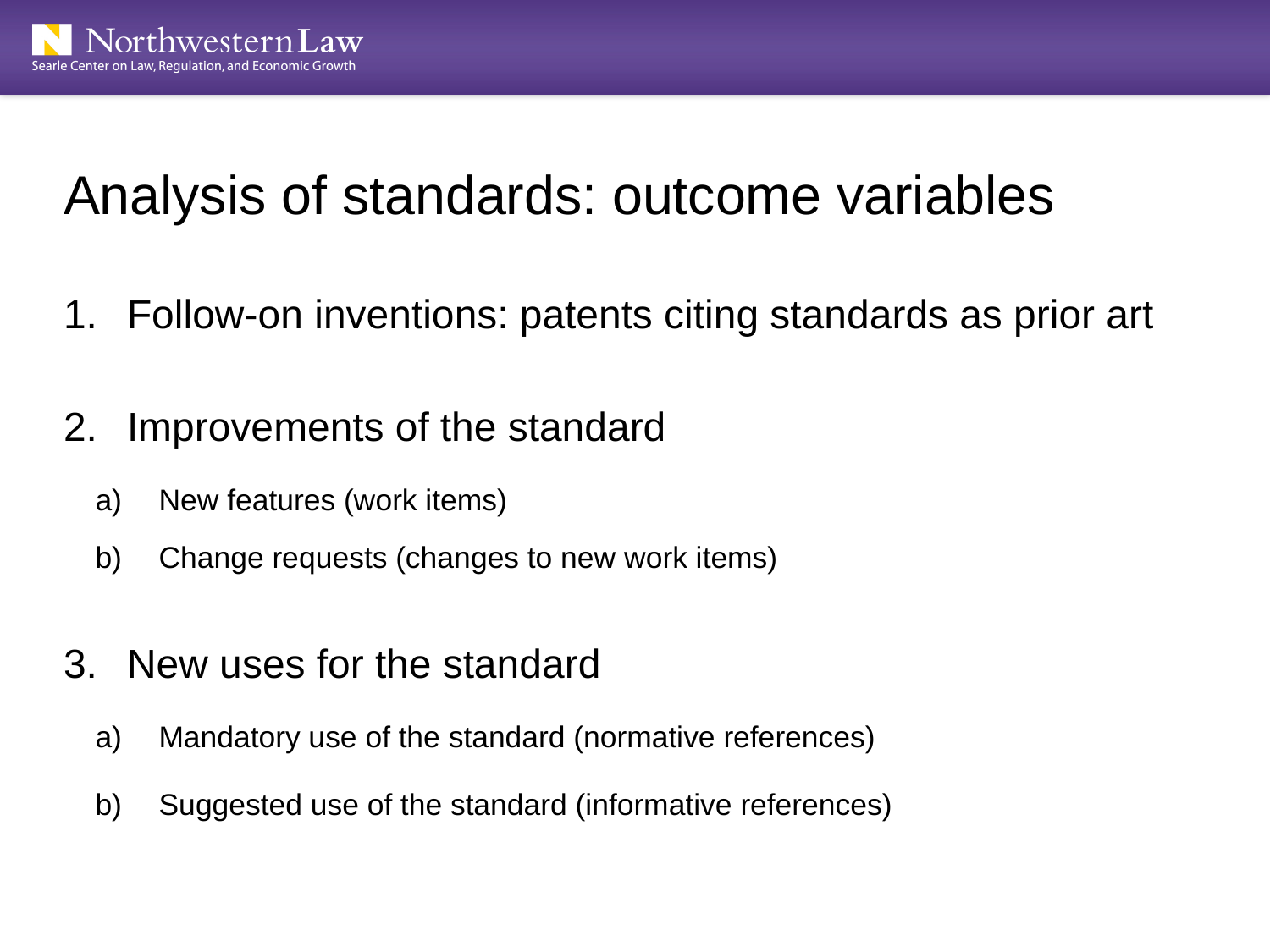

Analysis of standards: outcome variables
Follow-on inventions: patents citing standards as prior art
Improvements of the standard
New features (work items)
Change requests (changes to new work items)
New uses for the standard
Mandatory use of the standard (normative references)
Suggested use of the standard (informative references)